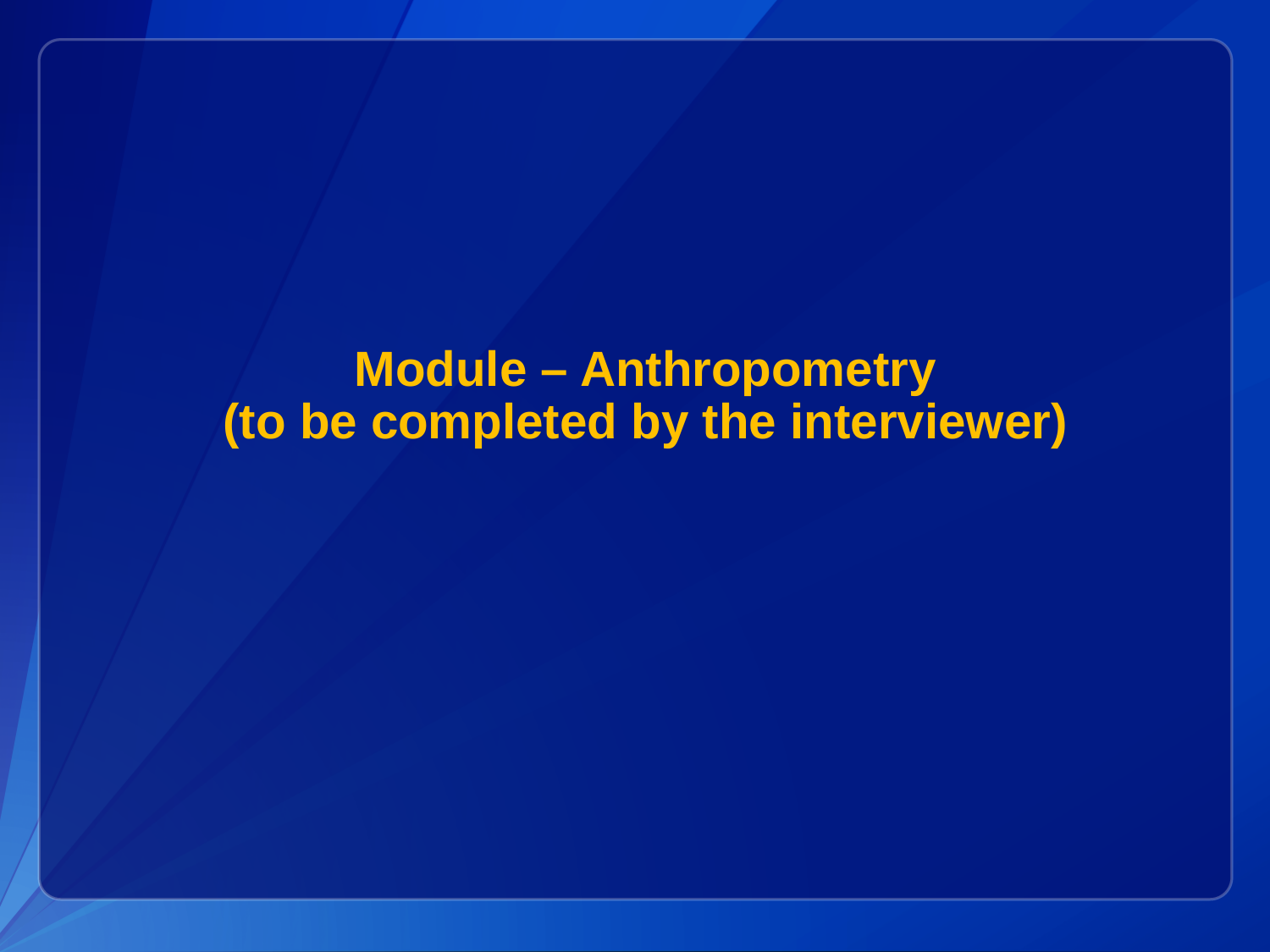

# Module – Anthropometry (to be completed by the interviewer)